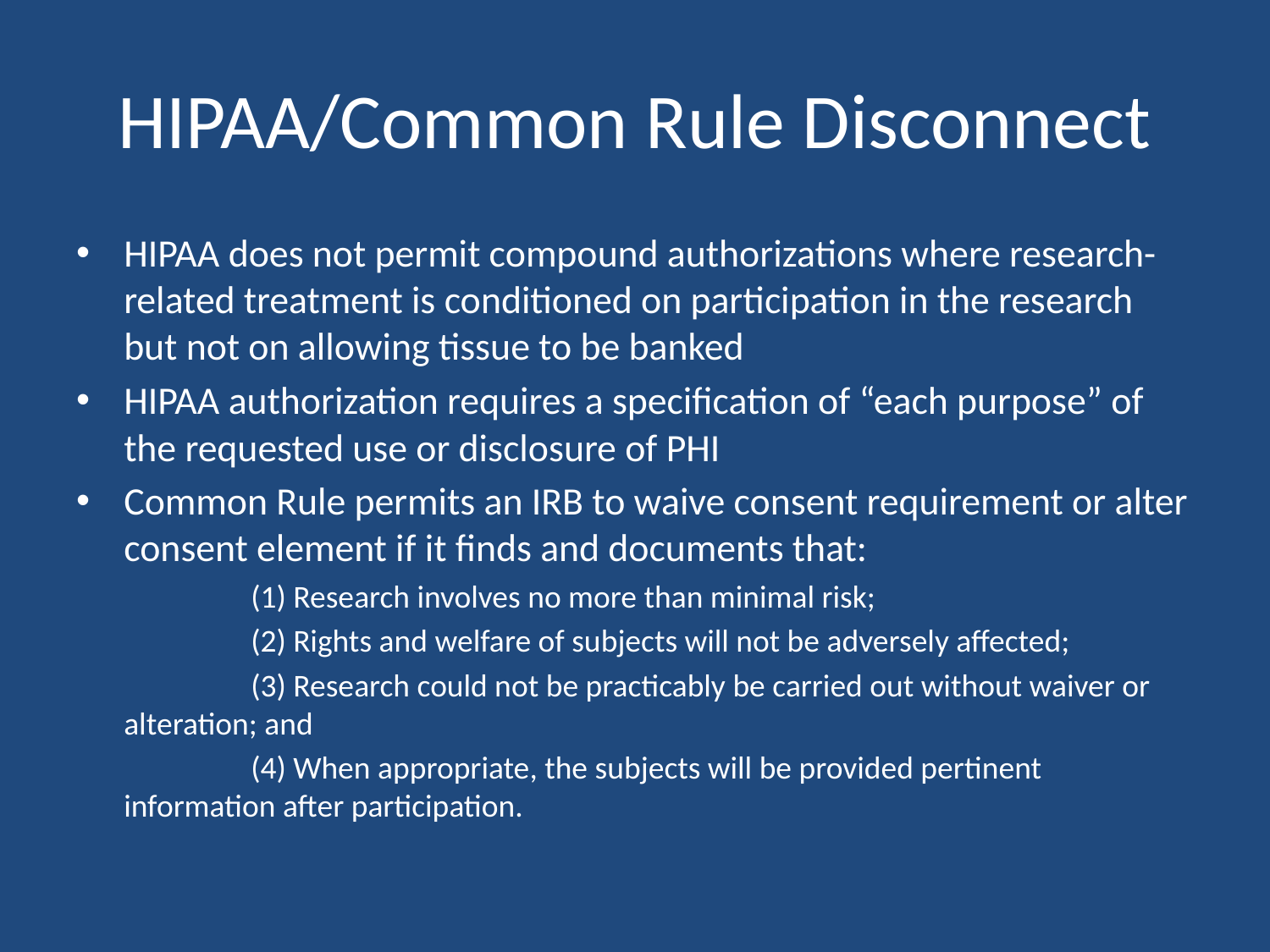

# HIPAA/Common Rule Disconnect
HIPAA does not permit compound authorizations where research-related treatment is conditioned on participation in the research but not on allowing tissue to be banked
HIPAA authorization requires a specification of “each purpose” of the requested use or disclosure of PHI
Common Rule permits an IRB to waive consent requirement or alter consent element if it finds and documents that:
		(1) Research involves no more than minimal risk;
		(2) Rights and welfare of subjects will not be adversely affected;
		(3) Research could not be practicably be carried out without waiver or alteration; and
		(4) When appropriate, the subjects will be provided pertinent information after participation.